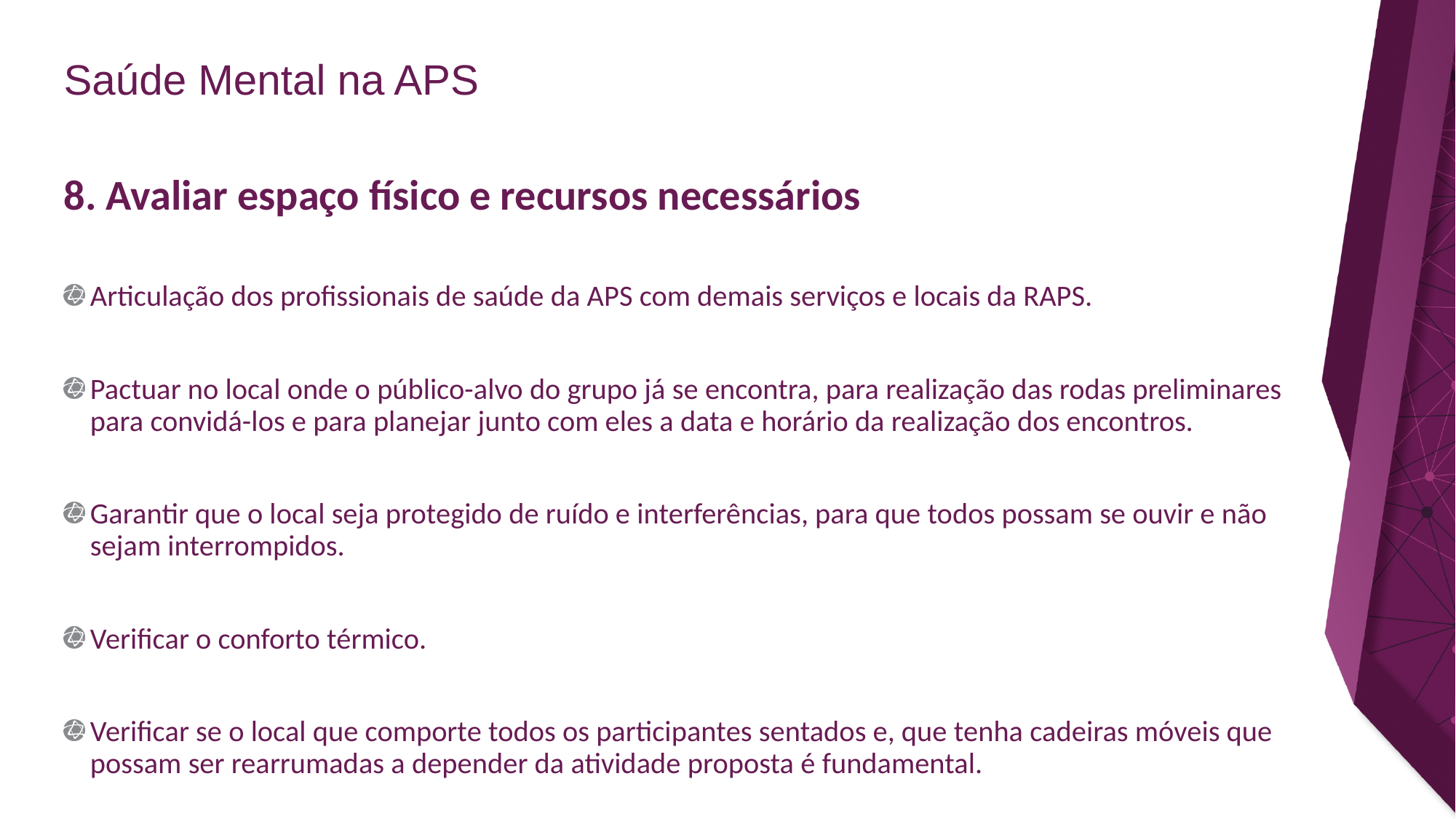

# 8. Avaliar espaço físico e recursos necessários
Articulação dos profissionais de saúde da APS com demais serviços e locais da RAPS.

Pactuar no local onde o público-alvo do grupo já se encontra, para realização das rodas preliminares para convidá-los e para planejar junto com eles a data e horário da realização dos encontros.

Garantir que o local seja protegido de ruído e interferências, para que todos possam se ouvir e não sejam interrompidos.

Verificar o conforto térmico.

Verificar se o local que comporte todos os participantes sentados e, que tenha cadeiras móveis que possam ser rearrumadas a depender da atividade proposta é fundamental.